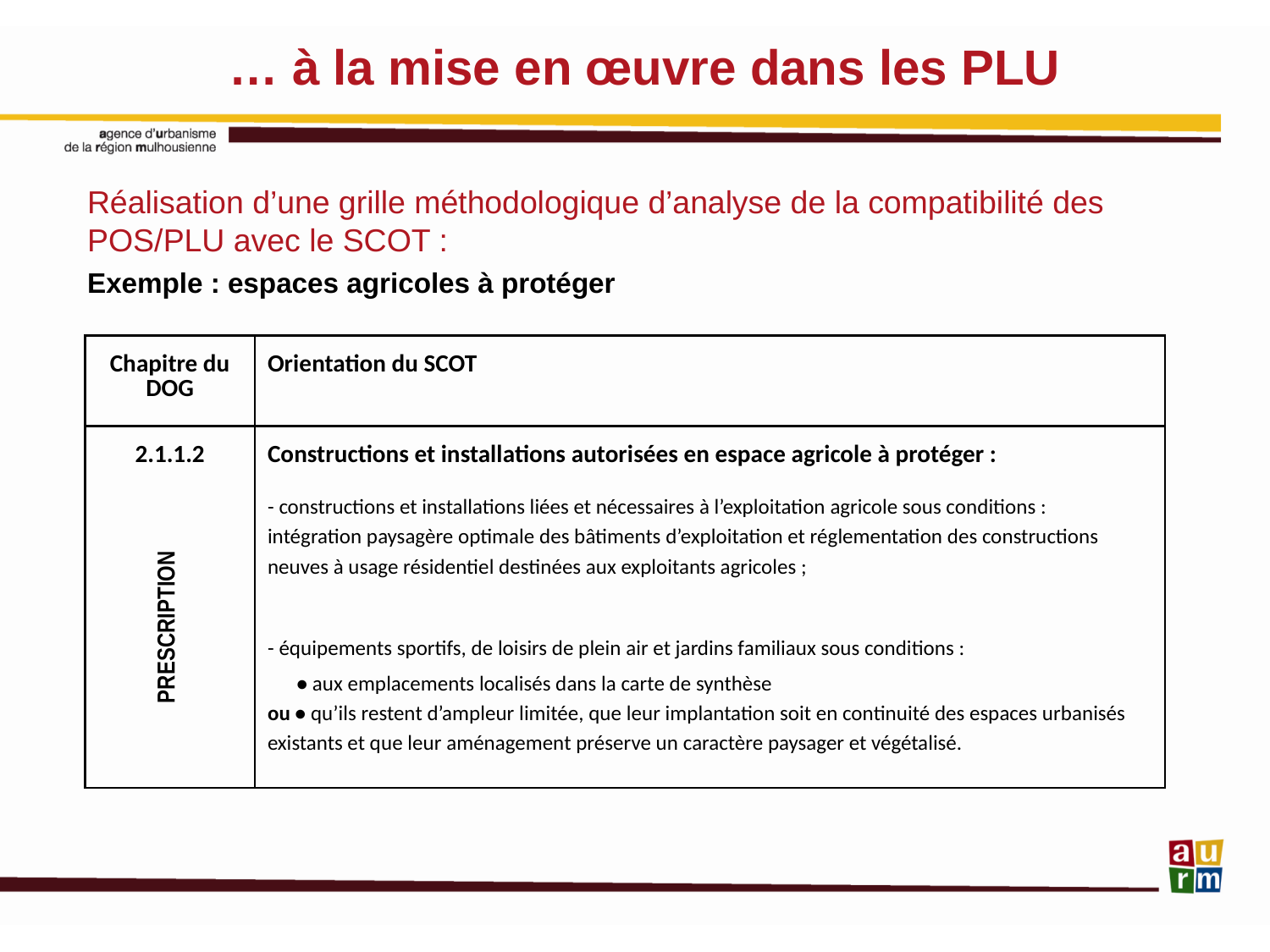

… à la mise en œuvre dans les PLU
Réalisation d’une grille méthodologique d’analyse de la compatibilité des POS/PLU avec le SCOT :
Exemple : espaces agricoles à protéger
| Chapitre du DOG |
| --- |
| 2.1.1.2 |
| Orientation du SCOT |
| --- |
| Constructions et installations autorisées en espace agricole à protéger : - constructions et installations liées et nécessaires à l’exploitation agricole sous conditions : intégration paysagère optimale des bâtiments d’exploitation et réglementation des constructions neuves à usage résidentiel destinées aux exploitants agricoles ; - équipements sportifs, de loisirs de plein air et jardins familiaux sous conditions : • aux emplacements localisés dans la carte de synthèse ou • qu’ils restent d’ampleur limitée, que leur implantation soit en continuité des espaces urbanisés existants et que leur aménagement préserve un caractère paysager et végétalisé. |
PRESCRIPTION